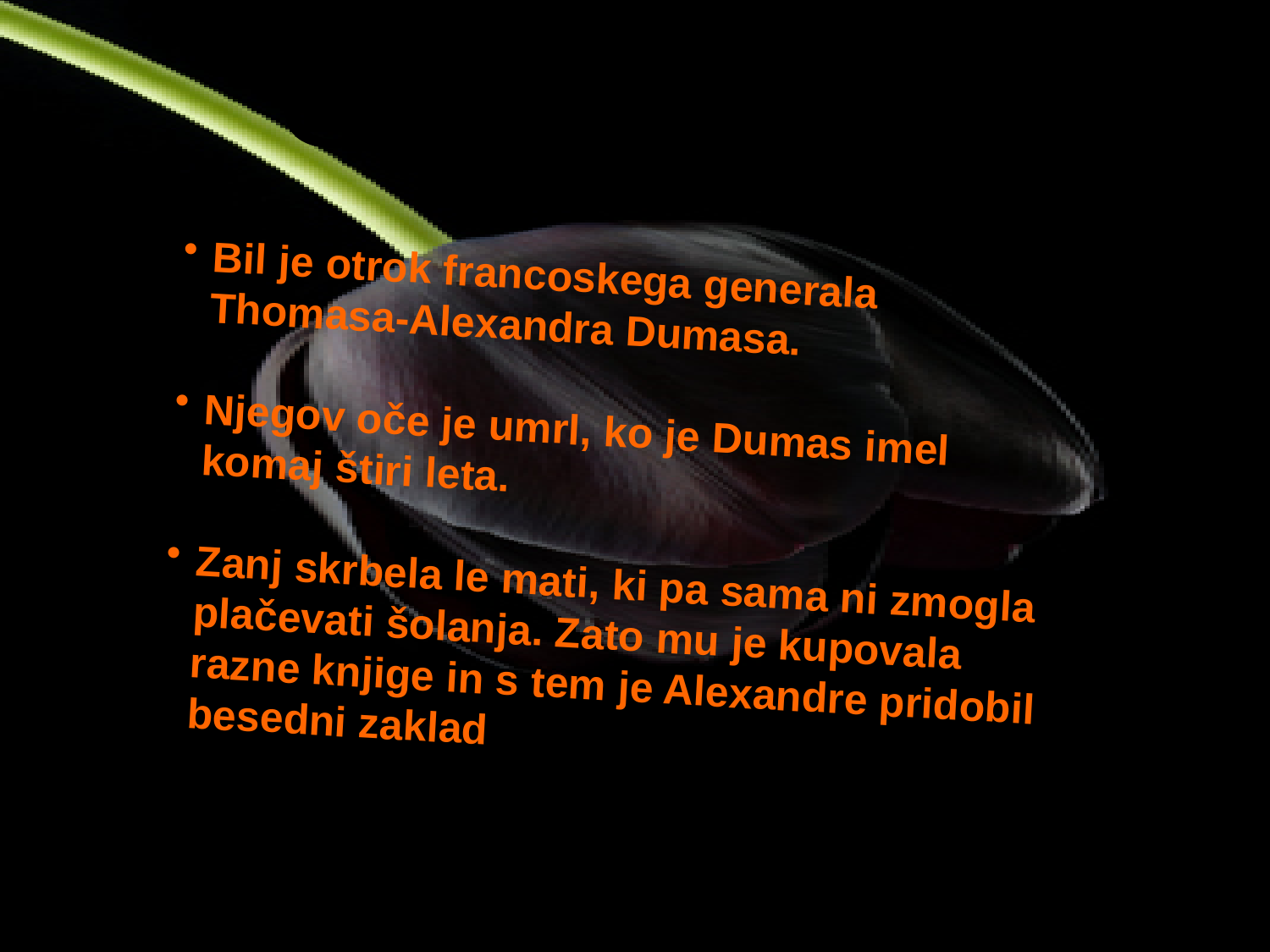

#
O pisatelju
Bil je otrok francoskega generala Thomasa-Alexandra Dumasa.

Njegov oče je umrl, ko je Dumas imel komaj štiri leta.

Zanj skrbela le mati, ki pa sama ni zmogla plačevati šolanja. Zato mu je kupovala razne knjige in s tem je Alexandre pridobil besedni zaklad